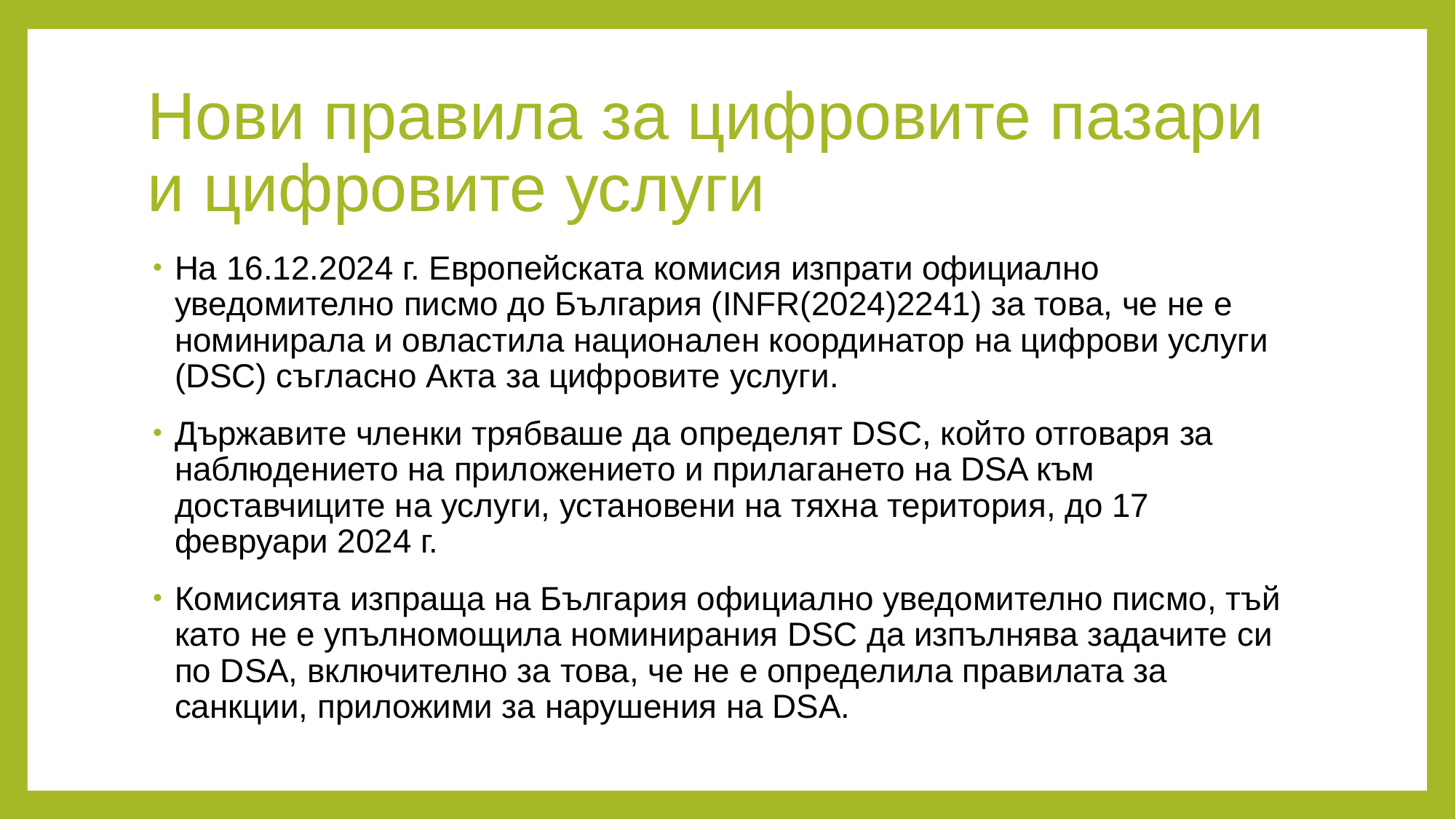

# Нови правила за цифровите пазари и цифровите услуги
На 16.12.2024 г. Европейската комисия изпрати официално уведомително писмо до България (INFR(2024)2241) за това, че не e номинирала и овластила национален координатор на цифрови услуги (DSC) съгласно Акта за цифровите услуги.
Държавите членки трябваше да определят DSC, който отговаря за наблюдението на приложението и прилагането на DSA към доставчиците на услуги, установени на тяхна територия, до 17 февруари 2024 г.
Комисията изпраща на България официално уведомително писмо, тъй като не е упълномощила номинирания DSC да изпълнява задачите си по DSA, включително за това, че не е определила правилата за санкции, приложими за нарушения на DSA.